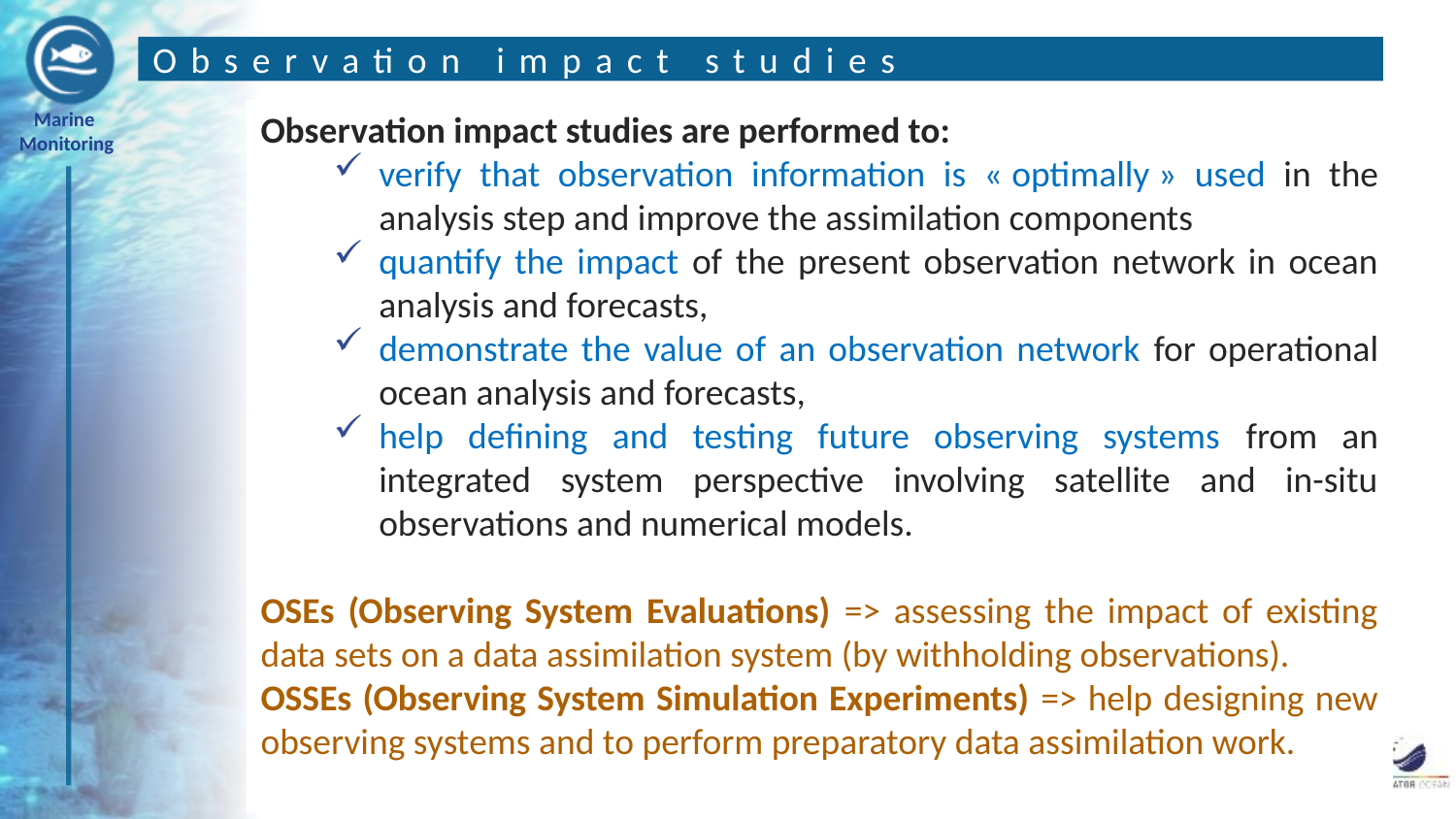

# Observation impact studies
Observation impact studies are performed to:
verify that observation information is « optimally » used in the analysis step and improve the assimilation components
quantify the impact of the present observation network in ocean analysis and forecasts,
demonstrate the value of an observation network for operational ocean analysis and forecasts,
help defining and testing future observing systems from an integrated system perspective involving satellite and in-situ observations and numerical models.

OSEs (Observing System Evaluations) => assessing the impact of existing data sets on a data assimilation system (by withholding observations).
OSSEs (Observing System Simulation Experiments) => help designing new observing systems and to perform preparatory data assimilation work.